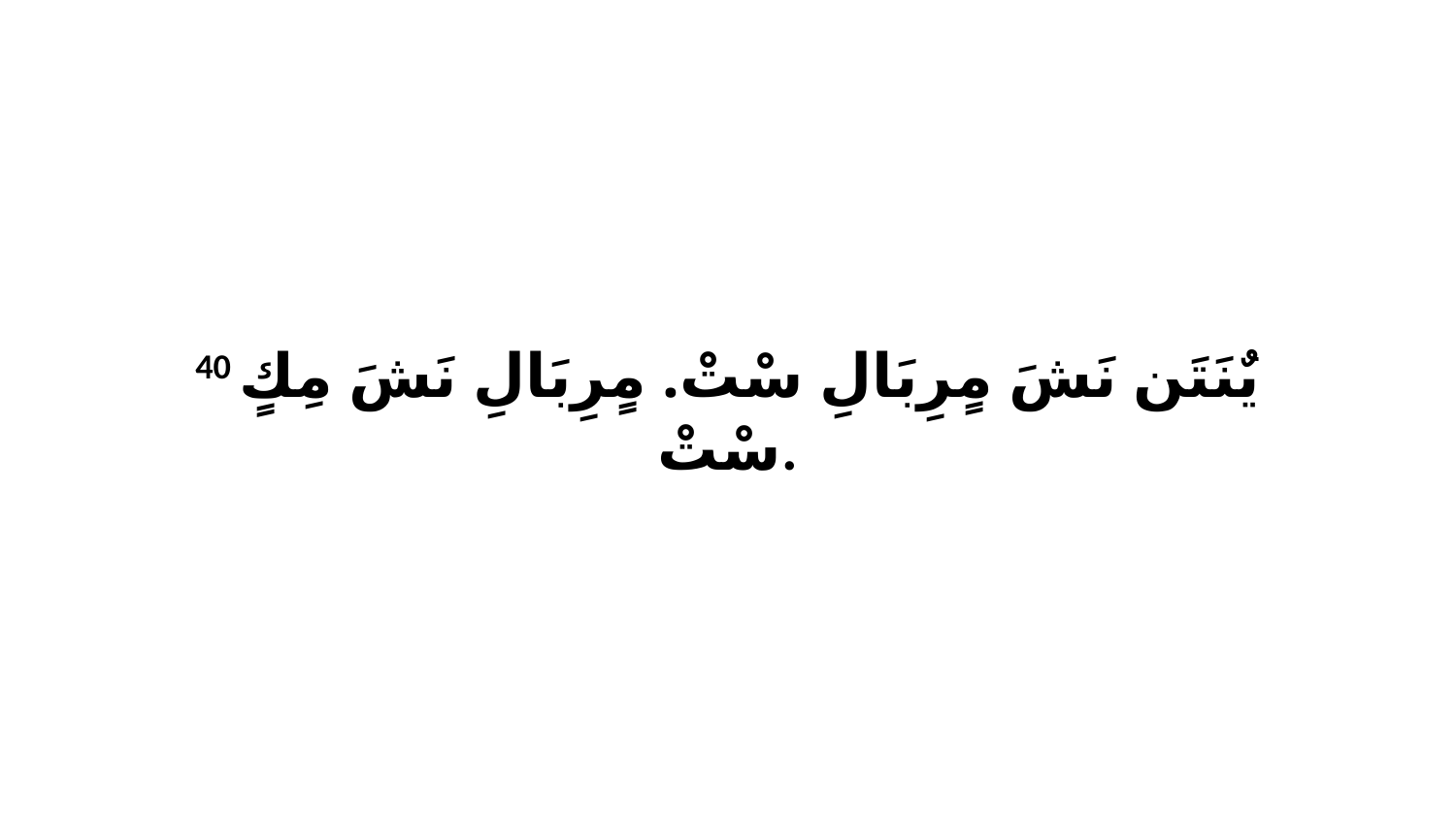

40 يٌنَتَن نَشَ مٍرِبَالِ سْتْ. مٍرِبَالِ نَشَ مِكٍ سْتْ.